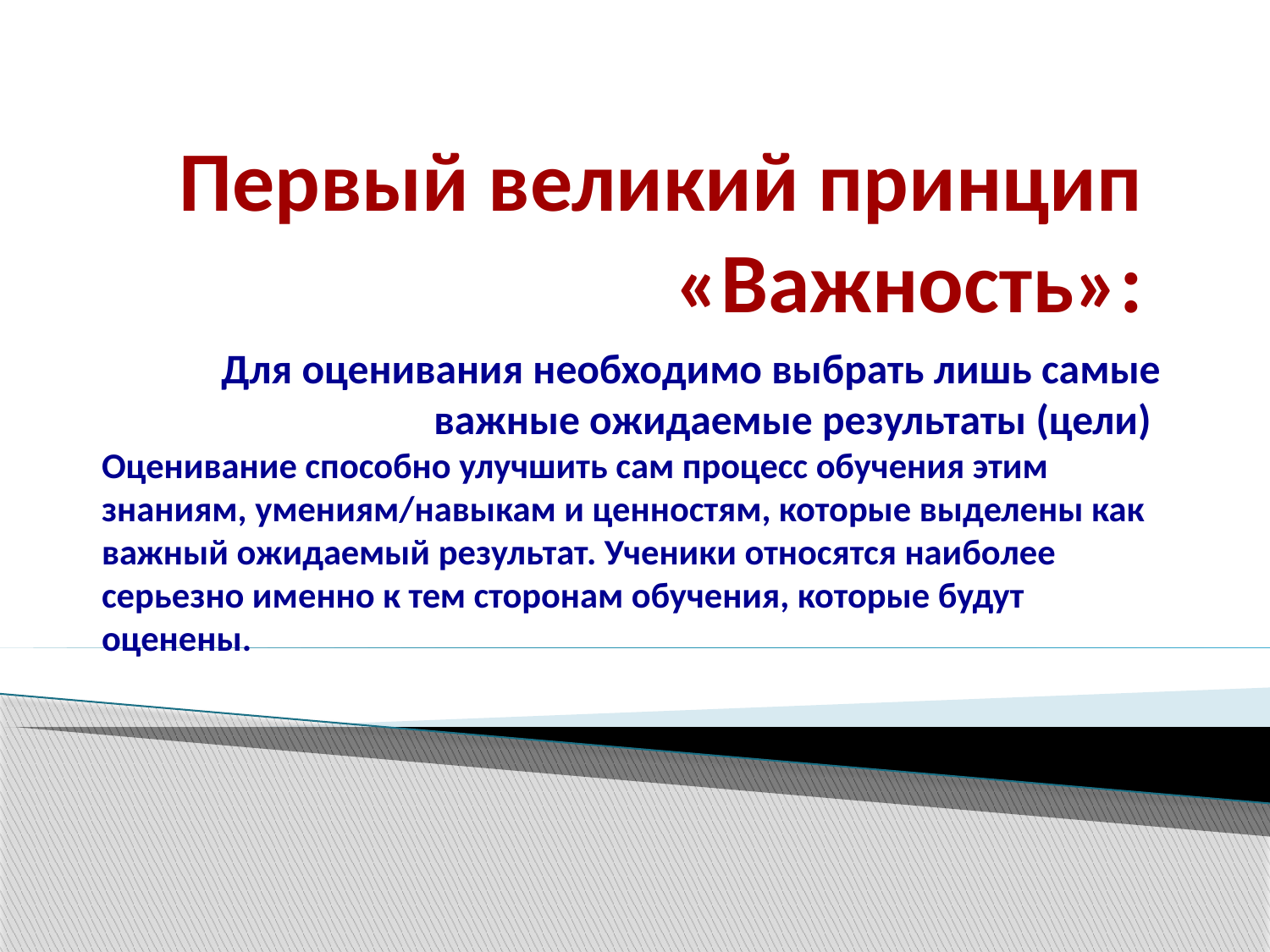

# Первый великий принцип «Важность»:
Для оценивания необходимо выбрать лишь самые важные ожидаемые результаты (цели)
Оценивание способно улучшить сам процесс обучения этим знаниям, умениям/навыкам и ценностям, которые выделены как важный ожидаемый результат. Ученики относятся наиболее серьезно именно к тем сторонам обучения, которые будут оценены.